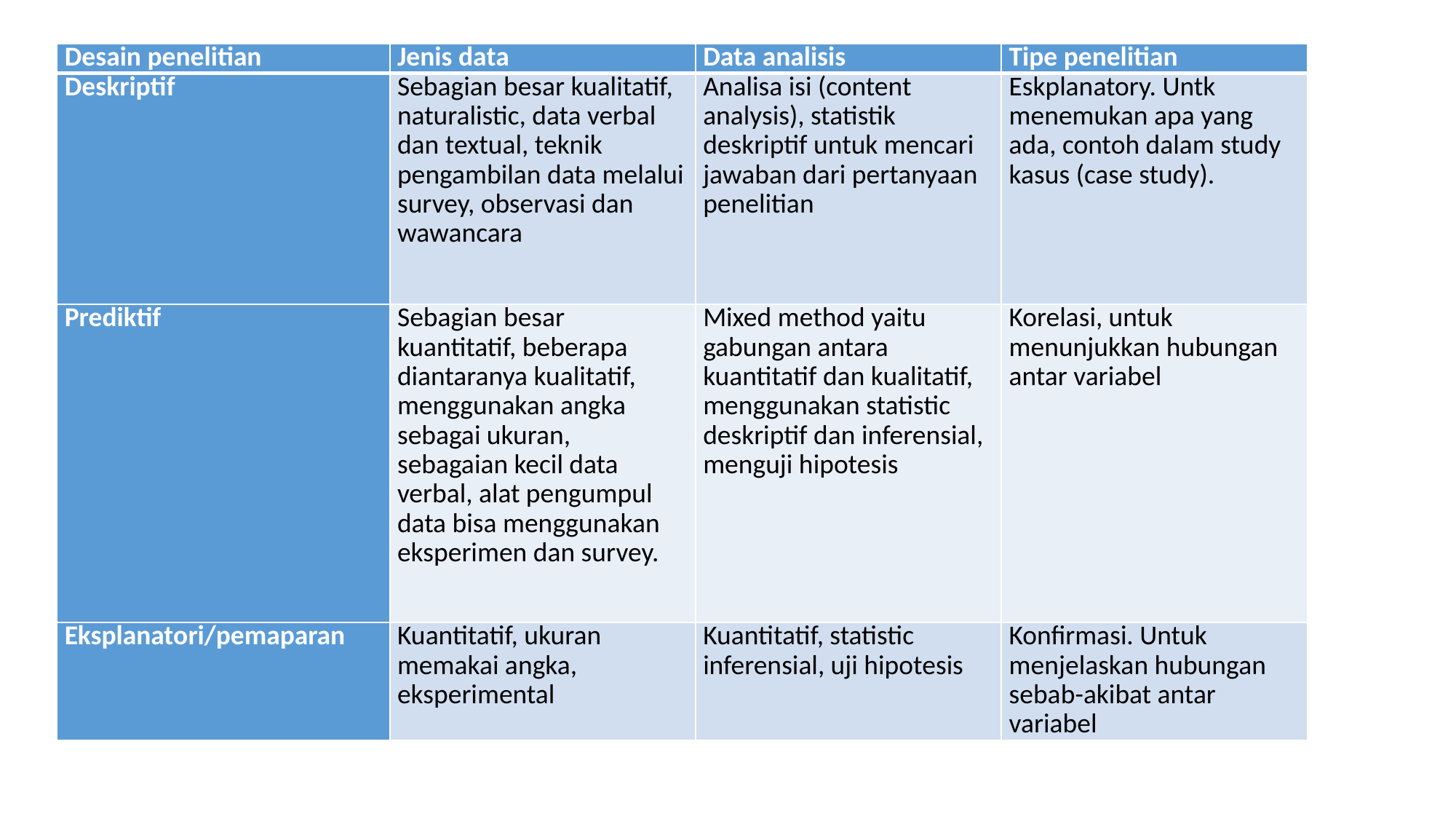

#
| Desain penelitian | Jenis data | Data analisis | Tipe penelitian |
| --- | --- | --- | --- |
| Deskriptif | Sebagian besar kualitatif, naturalistic, data verbal dan textual, teknik pengambilan data melalui survey, observasi dan wawancara | Analisa isi (content analysis), statistik deskriptif untuk mencari jawaban dari pertanyaan penelitian | Eskplanatory. Untk menemukan apa yang ada, contoh dalam study kasus (case study). |
| Prediktif | Sebagian besar kuantitatif, beberapa diantaranya kualitatif, menggunakan angka sebagai ukuran, sebagaian kecil data verbal, alat pengumpul data bisa menggunakan eksperimen dan survey. | Mixed method yaitu gabungan antara kuantitatif dan kualitatif, menggunakan statistic deskriptif dan inferensial, menguji hipotesis | Korelasi, untuk menunjukkan hubungan antar variabel |
| Eksplanatori/pemaparan | Kuantitatif, ukuran memakai angka, eksperimental | Kuantitatif, statistic inferensial, uji hipotesis | Konfirmasi. Untuk menjelaskan hubungan sebab-akibat antar variabel |